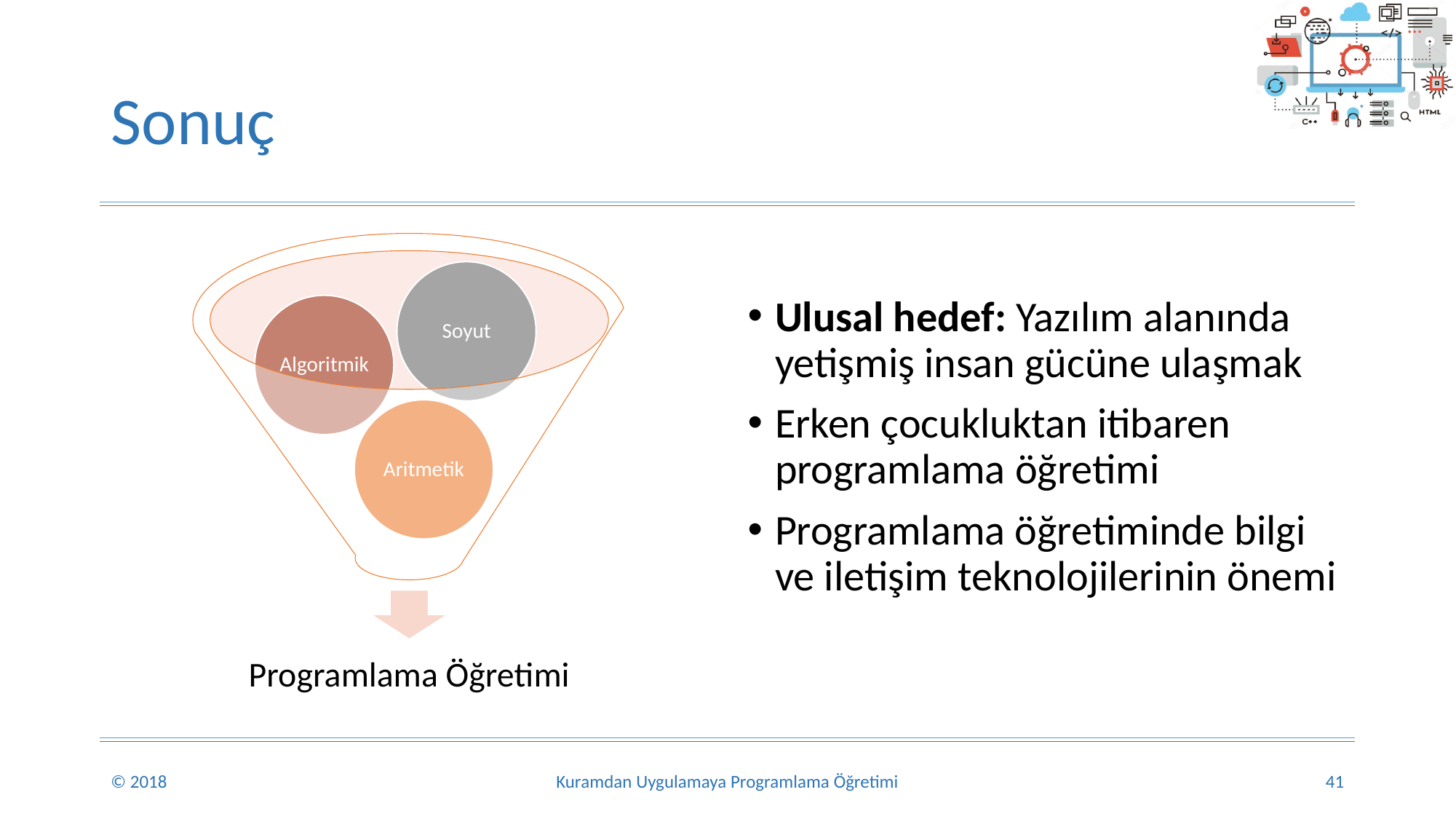

# Sonuç
Programlama Öğretimi
Aritmetik
Algoritmik
Soyut
Ulusal hedef: Yazılım alanında yetişmiş insan gücüne ulaşmak
Erken çocukluktan itibaren programlama öğretimi
Programlama öğretiminde bilgi ve iletişim teknolojilerinin önemi

© 2018
Kuramdan Uygulamaya Programlama Öğretimi
41